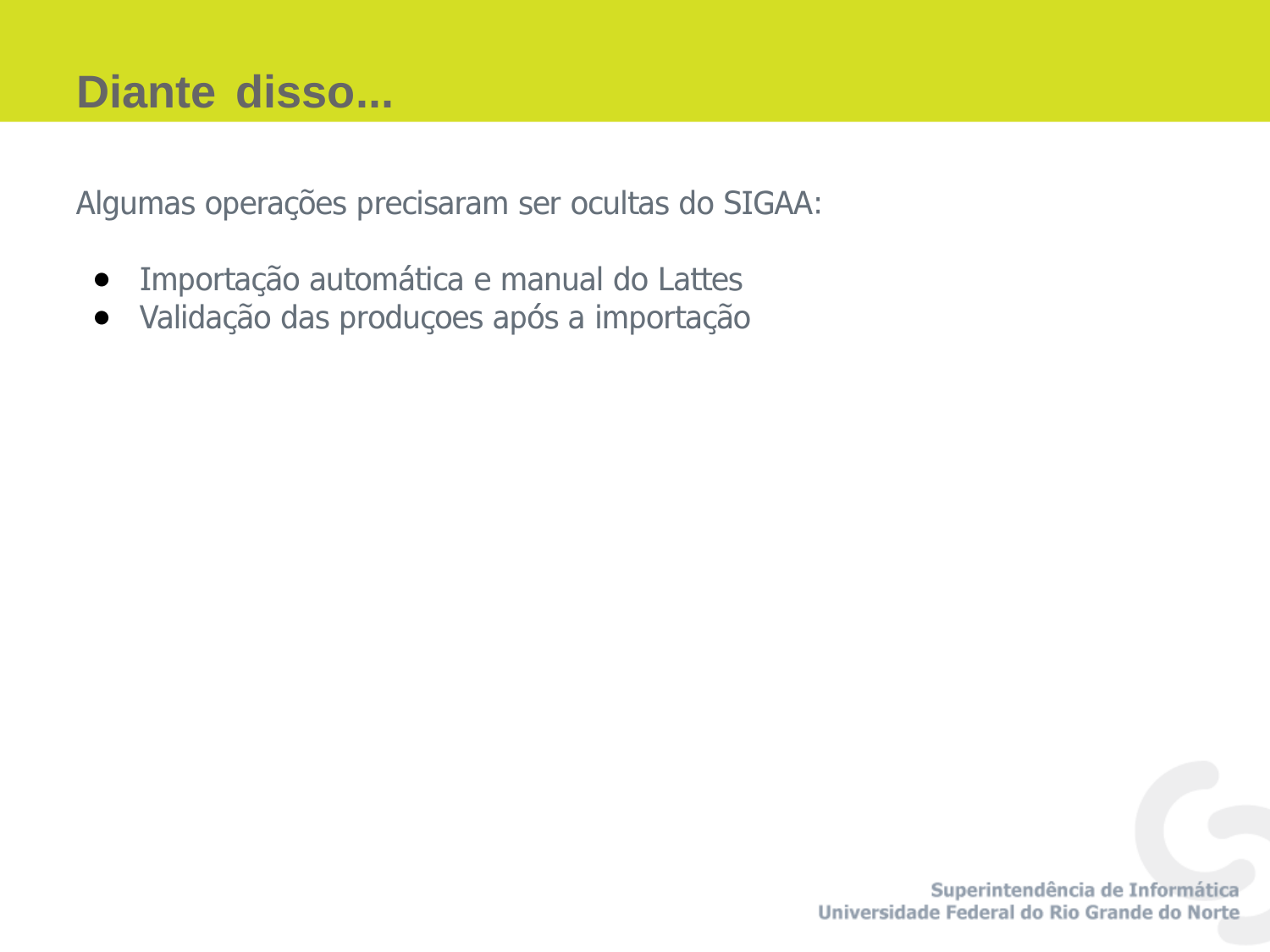

# Diante disso...
Algumas operações precisaram ser ocultas do SIGAA:

Importação automática e manual do Lattes
Validação das produçoes após a importação